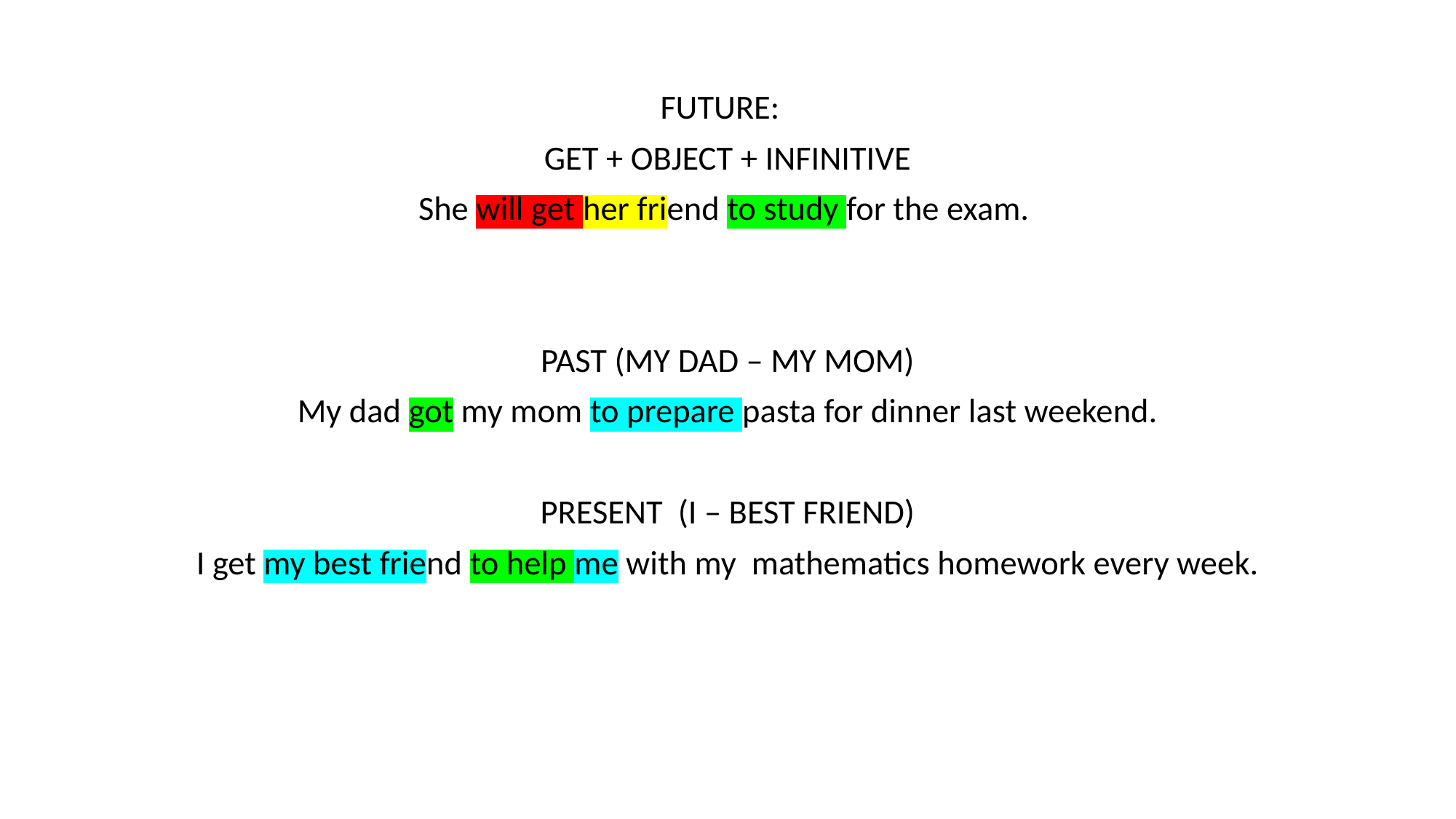

FUTURE:
GET + OBJECT + INFINITIVE
She will get her friend to study for the exam.

PAST (MY DAD – MY MOM)
My dad got my mom to prepare pasta for dinner last weekend.

PRESENT  (I – BEST FRIEND)
I get my best friend to help me with my  mathematics homework every week.